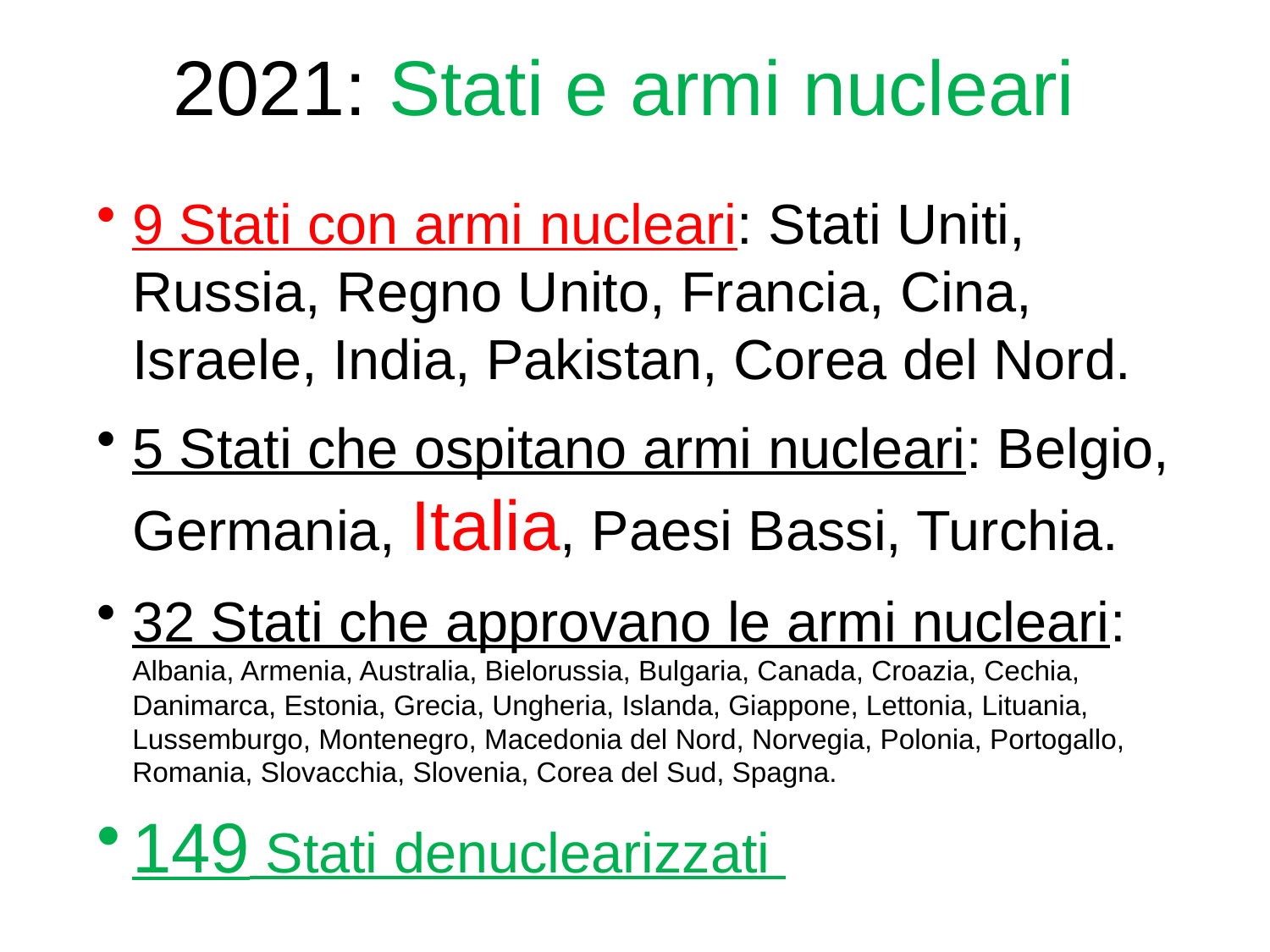

# 2021: Stati e armi nucleari
9 Stati con armi nucleari: Stati Uniti, Russia, Regno Unito, Francia, Cina, Israele, India, Pakistan, Corea del Nord.
5 Stati che ospitano armi nucleari: Belgio,
Germania, Italia, Paesi Bassi, Turchia.
32 Stati che approvano le armi nucleari: Albania, Armenia, Australia, Bielorussia, Bulgaria, Canada, Croazia, Cechia, Danimarca, Estonia, Grecia, Ungheria, Islanda, Giappone, Lettonia, Lituania, Lussemburgo, Montenegro, Macedonia del Nord, Norvegia, Polonia, Portogallo, Romania, Slovacchia, Slovenia, Corea del Sud, Spagna.
149 Stati denuclearizzati